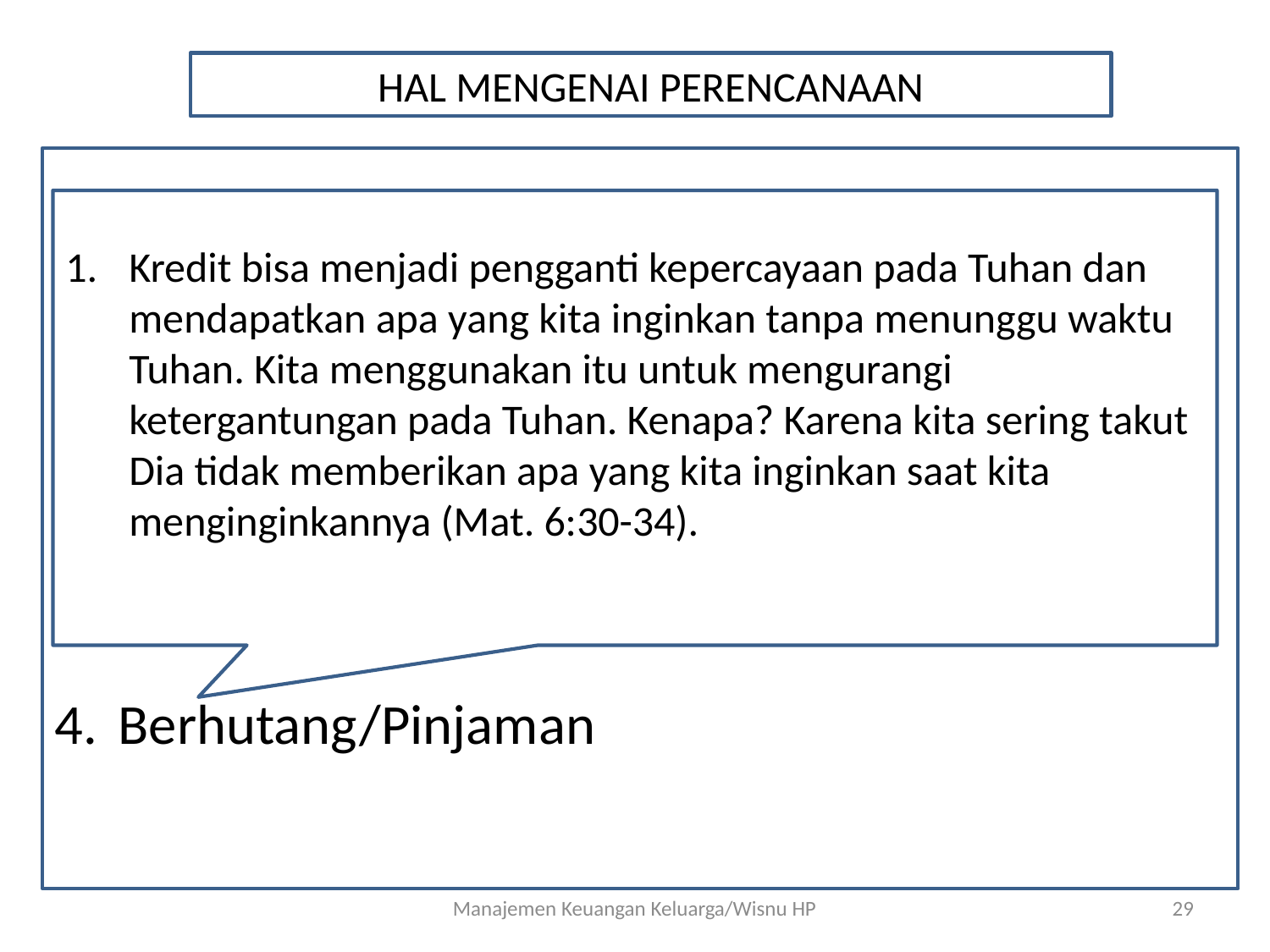

HAL MENGENAI PERENCANAAN
Menabung

Pengeluaran

Prinsip Pembelian

Berhutang/Pinjaman
Kredit bisa menjadi pengganti kepercayaan pada Tuhan dan mendapatkan apa yang kita inginkan tanpa menunggu waktu Tuhan. Kita menggunakan itu untuk mengurangi ketergantungan pada Tuhan. Kenapa? Karena kita sering takut Dia tidak memberikan apa yang kita inginkan saat kita menginginkannya (Mat. 6:30-34).

Manajemen Keuangan Keluarga/Wisnu HP
29